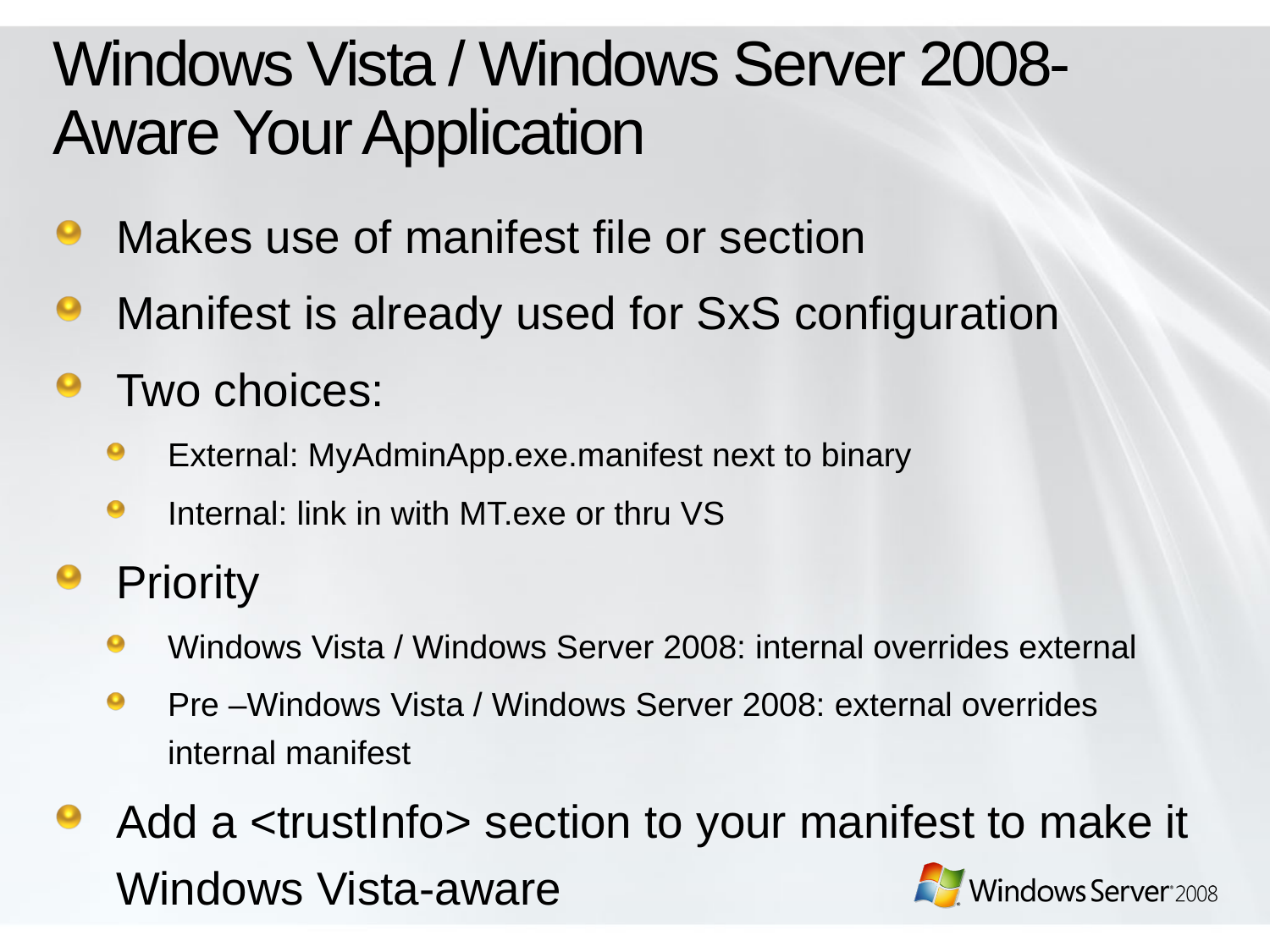

# Windows Vista / Windows Server 2008-Aware Your Application
Makes use of manifest file or section
Manifest is already used for SxS configuration
Two choices:
External: MyAdminApp.exe.manifest next to binary
Internal: link in with MT.exe or thru VS
Priority
Windows Vista / Windows Server 2008: internal overrides external
Pre –Windows Vista / Windows Server 2008: external overrides internal manifest
Add a <trustInfo> section to your manifest to make it Windows Vista-aware